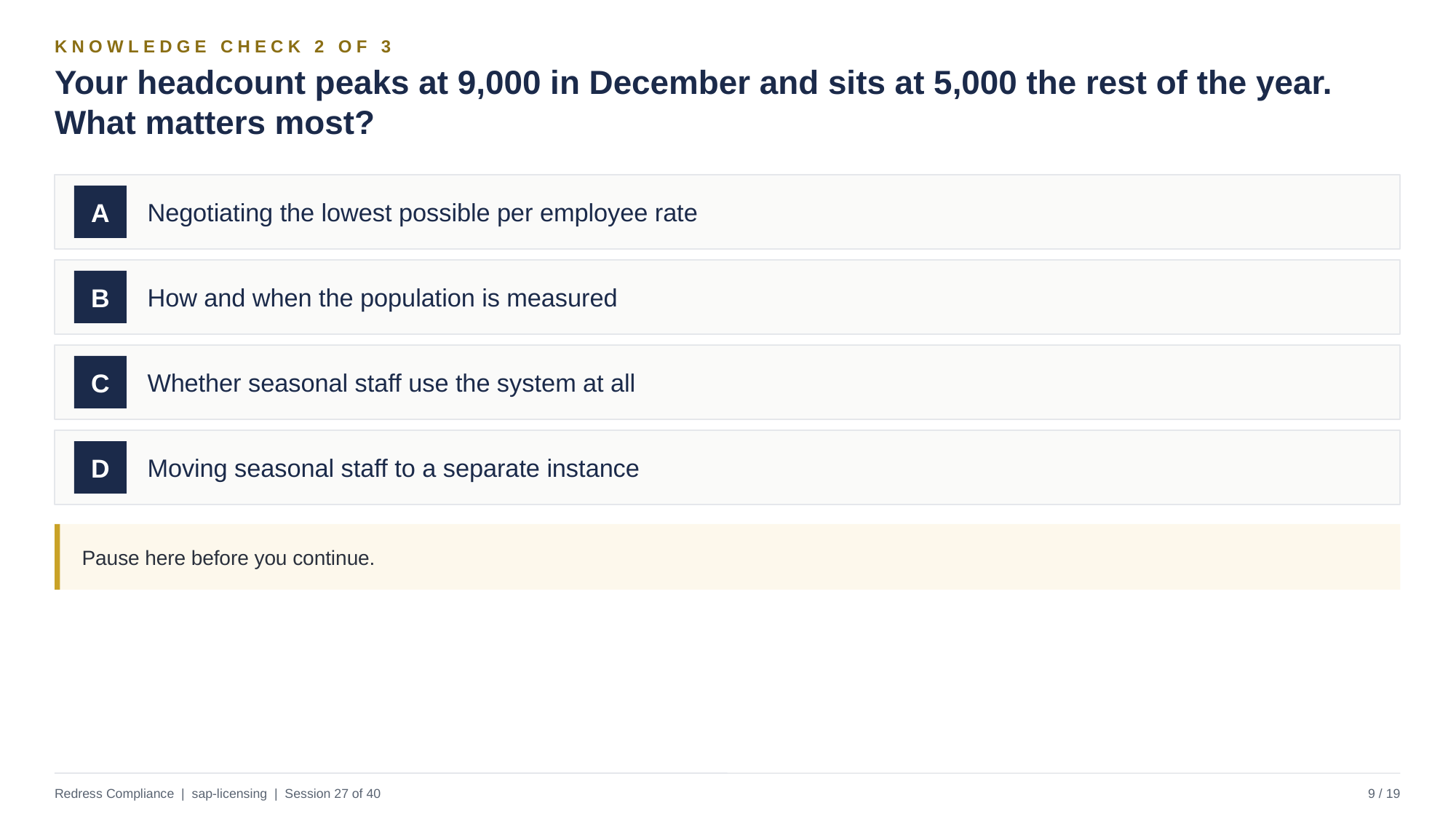

KNOWLEDGE CHECK 2 OF 3
Your headcount peaks at 9,000 in December and sits at 5,000 the rest of the year. What matters most?

Negotiating the lowest possible per employee rate

A

How and when the population is measured

B

Whether seasonal staff use the system at all

C

Moving seasonal staff to a separate instance

D

Pause here before you continue.

Redress Compliance  |  sap-licensing  |  Session 27 of 40
9 / 19